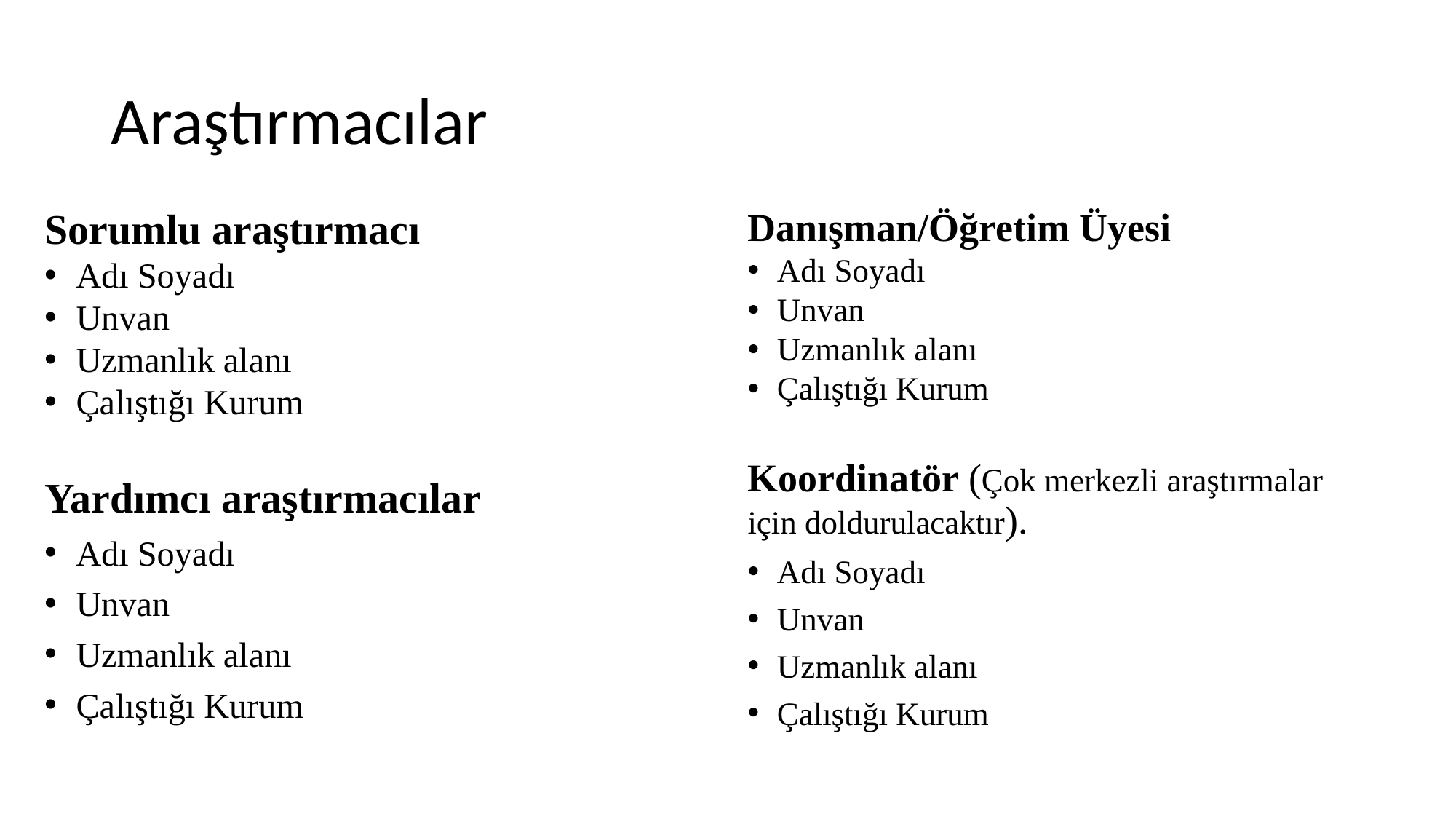

# Araştırmacılar
Sorumlu araştırmacı
Adı Soyadı
Unvan
Uzmanlık alanı
Çalıştığı Kurum

Yardımcı araştırmacılar
Adı Soyadı
Unvan
Uzmanlık alanı
Çalıştığı Kurum

Danışman/Öğretim Üyesi
Adı Soyadı
Unvan
Uzmanlık alanı
Çalıştığı Kurum

Koordinatör (Çok merkezli araştırmalar için doldurulacaktır).
Adı Soyadı
Unvan
Uzmanlık alanı
Çalıştığı Kurum